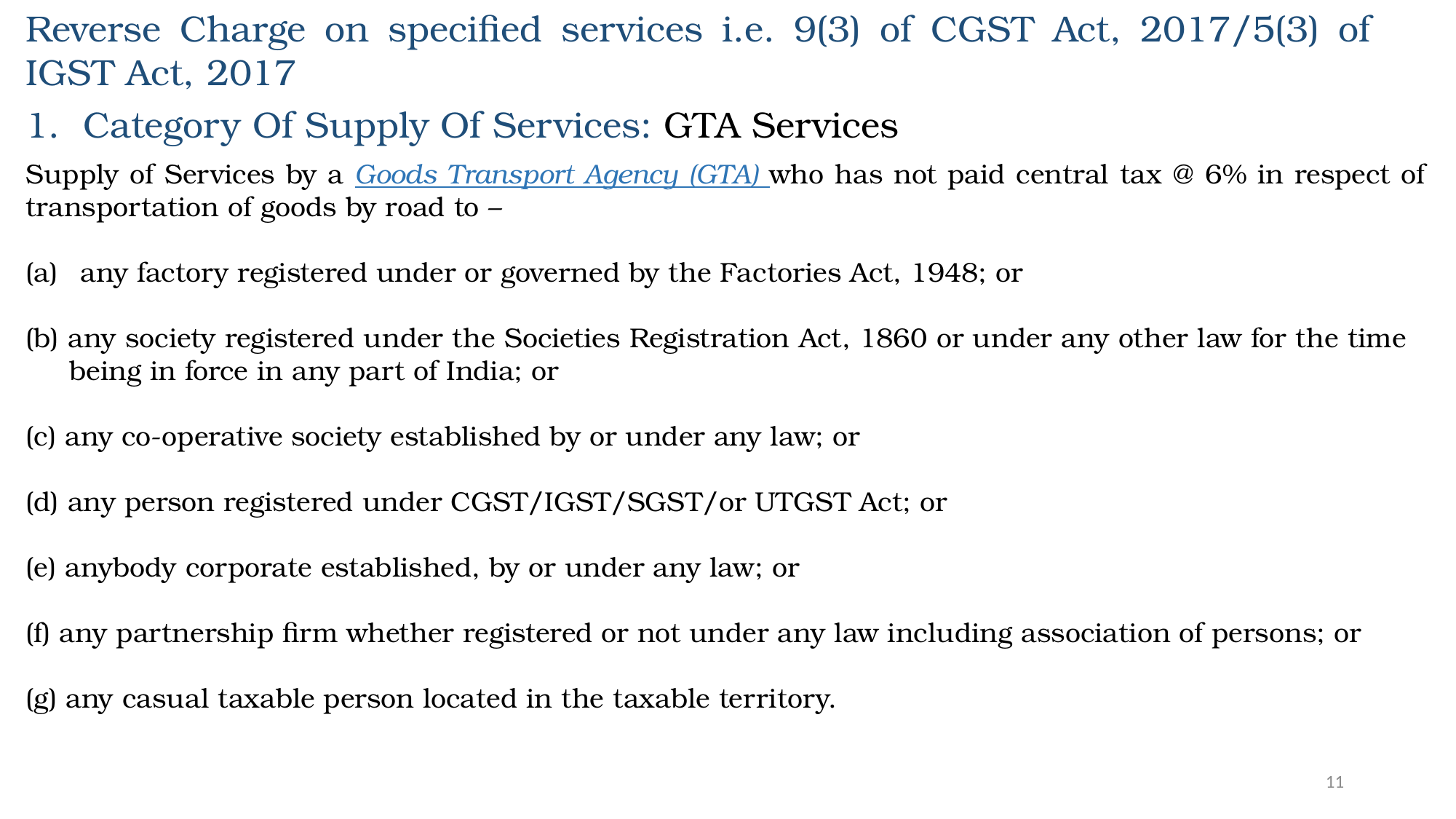

Reverse Charge on specified services i.e. 9(3) of CGST Act, 2017/5(3) of IGST Act, 2017

1.  Category Of Supply Of Services: GTA Services
Supply of Services by a Goods Transport Agency (GTA) who has not paid central tax @ 6% in respect of transportation of goods by road to –

any factory registered under or governed by the Factories Act, 1948; or

(b) any society registered under the Societies Registration Act, 1860 or under any other law for the time        being in force in any part of India; or

(c) any co-operative society established by or under any law; or

(d) any person registered under CGST/IGST/SGST/or UTGST Act; or

(e) anybody corporate established, by or under any law; or

(f) any partnership firm whether registered or not under any law including association of persons; or

(g) any casual taxable person located in the taxable territory.
11